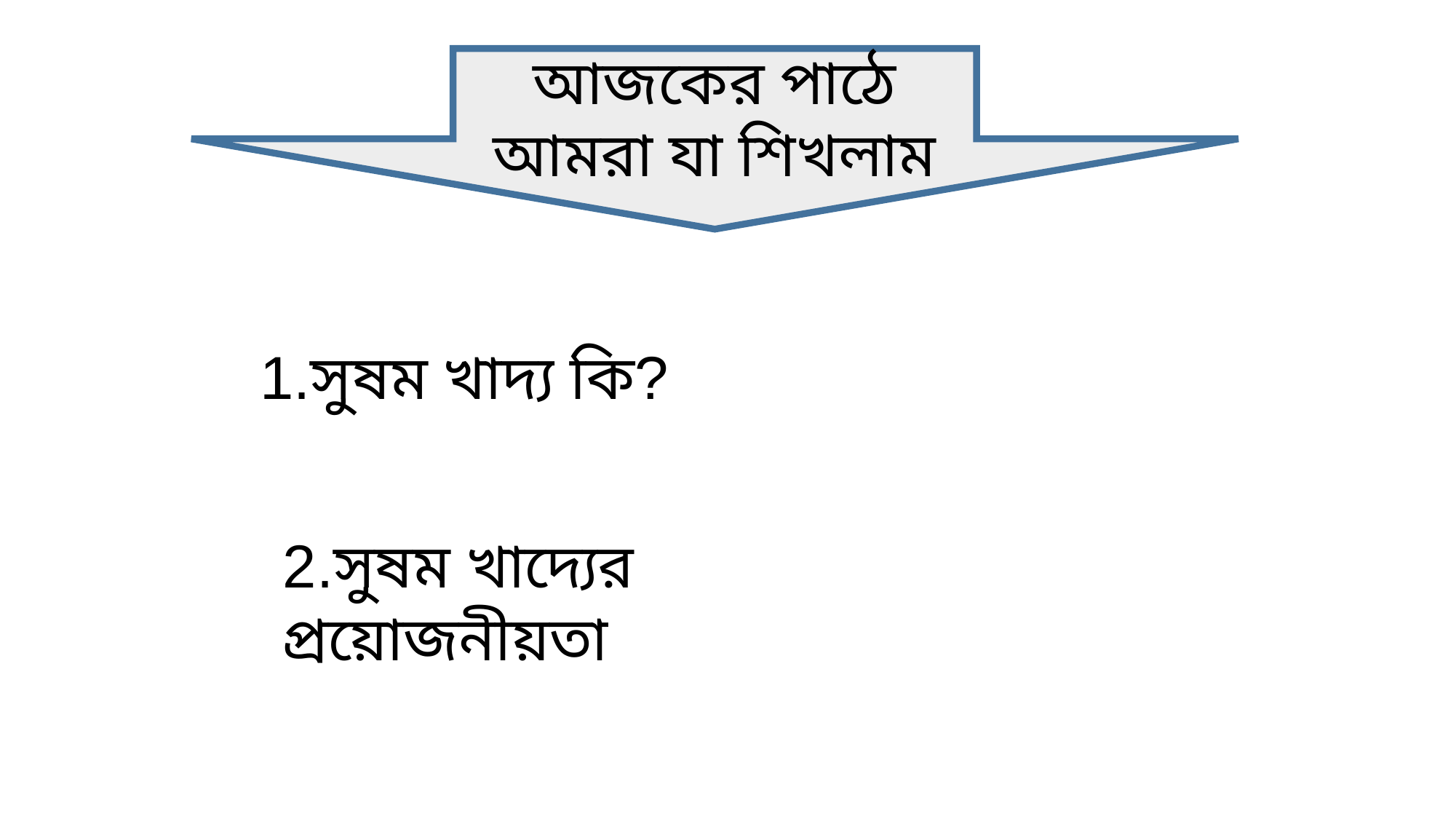

আজকের পাঠে আমরা যা শিখলাম
1.সুষম খাদ্য কি?
2.সুষম খাদ্যের প্রয়োজনীয়তা